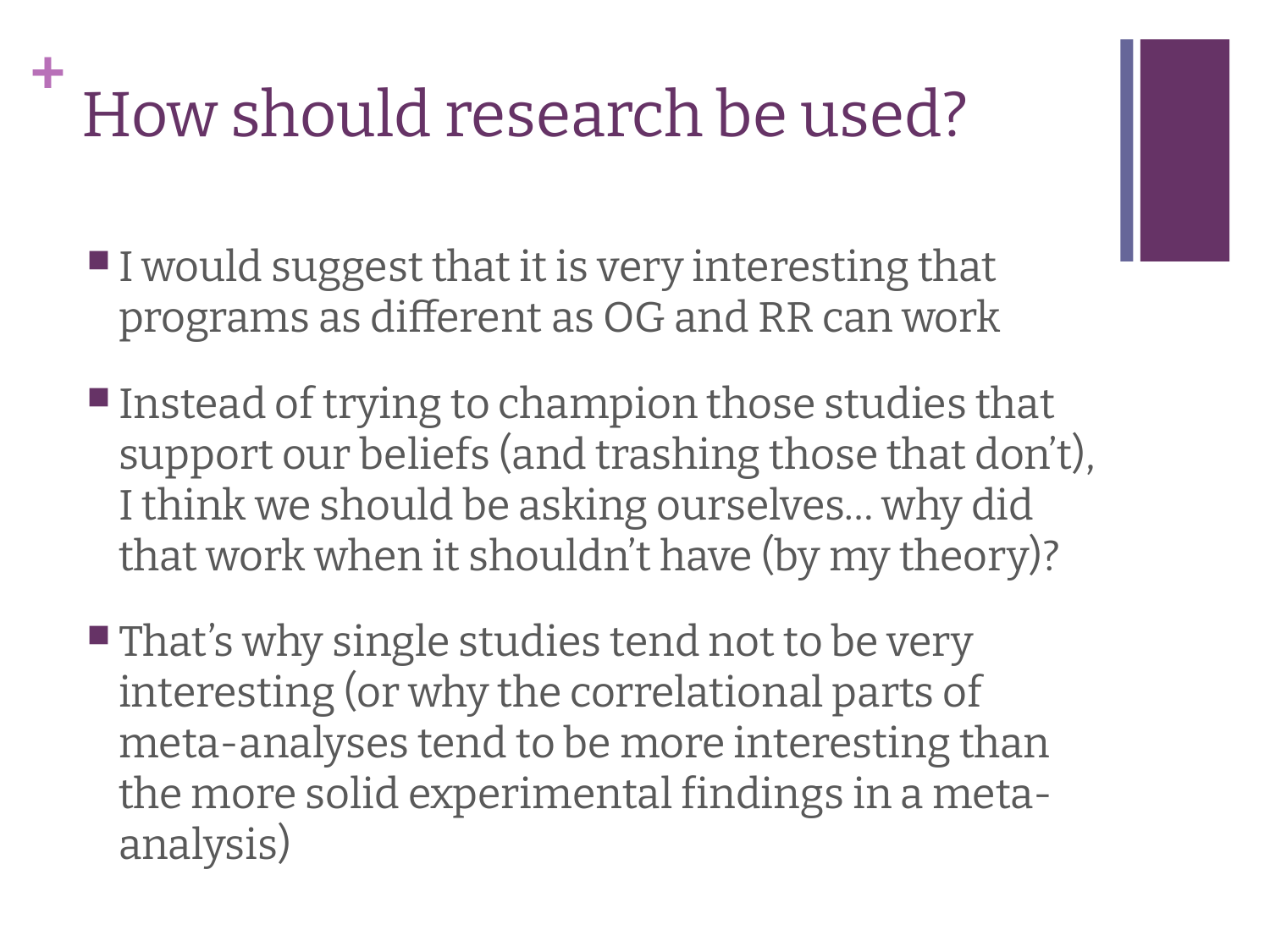

# How should research be used?
I would suggest that it is very interesting that programs as different as OG and RR can work
Instead of trying to champion those studies that support our beliefs (and trashing those that don’t), I think we should be asking ourselves… why did that work when it shouldn’t have (by my theory)?
That’s why single studies tend not to be very interesting (or why the correlational parts of meta-analyses tend to be more interesting than the more solid experimental findings in a meta-analysis)